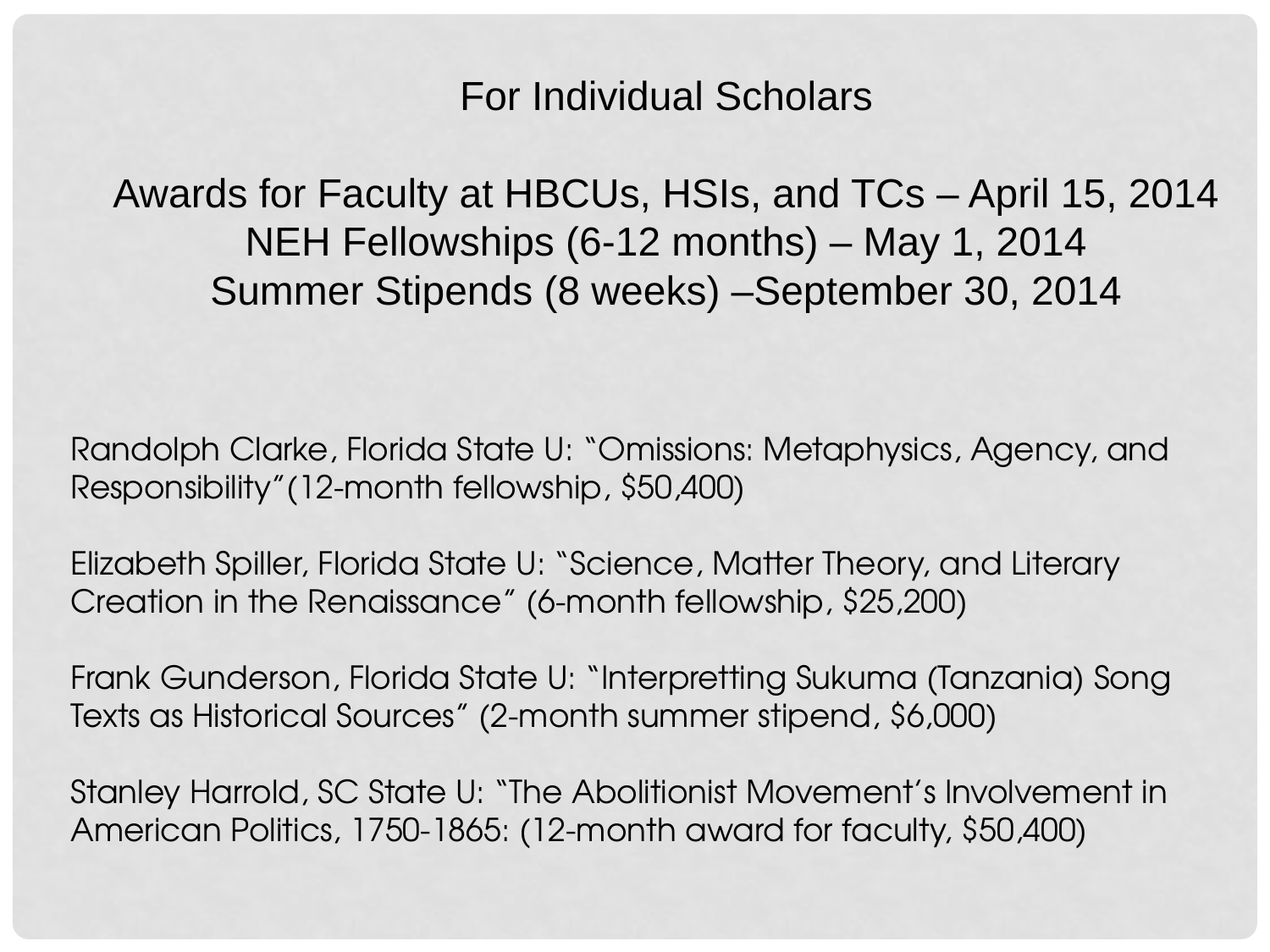

For Individual Scholars

Awards for Faculty at HBCUs, HSIs, and TCs – April 15, 2014
NEH Fellowships (6-12 months) – May 1, 2014
Summer Stipends (8 weeks) –September 30, 2014

Randolph Clarke, Florida State U: “Omissions: Metaphysics, Agency, and Responsibility”(12-month fellowship, $50,400)

Elizabeth Spiller, Florida State U: “Science, Matter Theory, and Literary Creation in the Renaissance” (6-month fellowship, $25,200)

Frank Gunderson, Florida State U: “Interpretting Sukuma (Tanzania) Song Texts as Historical Sources” (2-month summer stipend, $6,000)

Stanley Harrold, SC State U: “The Abolitionist Movement’s Involvement in American Politics, 1750-1865: (12-month award for faculty, $50,400)